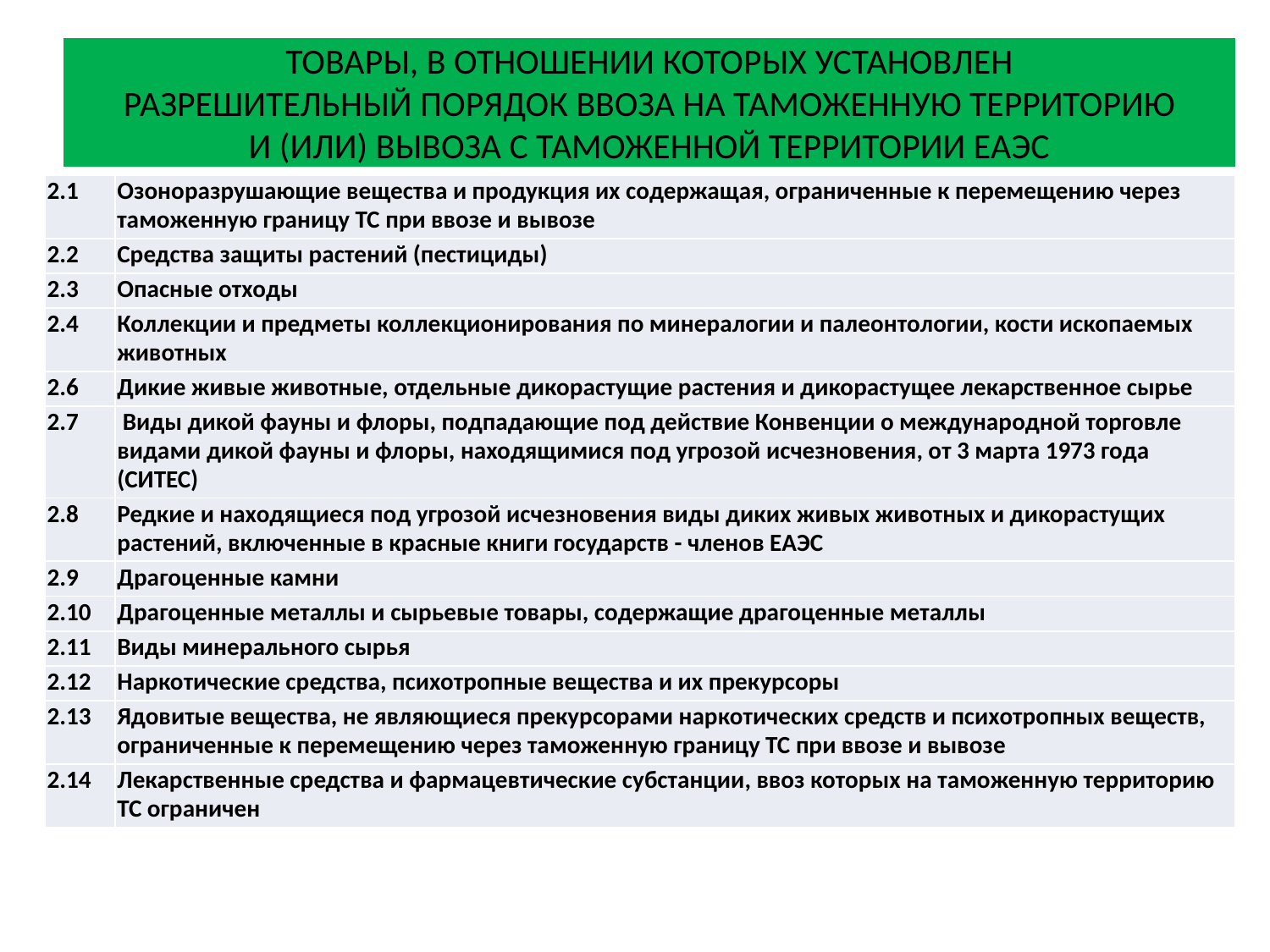

# ТОВАРЫ, В ОТНОШЕНИИ КОТОРЫХ УСТАНОВЛЕН РАЗРЕШИТЕЛЬНЫЙ ПОРЯДОК ВВОЗА НА ТАМОЖЕННУЮ ТЕРРИТОРИЮ И (ИЛИ) ВЫВОЗА С ТАМОЖЕННОЙ ТЕРРИТОРИИ ЕАЭС
| 2.1 | Озоноразрушающие вещества и продукция их содержащая, ограниченные к перемещению через таможенную границу ТС при ввозе и вывозе |
| --- | --- |
| 2.2 | Средства защиты растений (пестициды) |
| 2.3 | Опасные отходы |
| 2.4 | Коллекции и предметы коллекционирования по минералогии и палеонтологии, кости ископаемых животных |
| 2.6 | Дикие живые животные, отдельные дикорастущие растения и дикорастущее лекарственное сырье |
| 2.7 | Виды дикой фауны и флоры, подпадающие под действие Конвенции о международной торговле видами дикой фауны и флоры, находящимися под угрозой исчезновения, от 3 марта 1973 года (СИТЕС) |
| 2.8 | Редкие и находящиеся под угрозой исчезновения виды диких живых животных и дикорастущих растений, включенные в красные книги государств - членов ЕАЭС |
| 2.9 | Драгоценные камни |
| 2.10 | Драгоценные металлы и сырьевые товары, содержащие драгоценные металлы |
| 2.11 | Виды минерального сырья |
| 2.12 | Наркотические средства, психотропные вещества и их прекурсоры |
| 2.13 | Ядовитые вещества, не являющиеся прекурсорами наркотических средств и психотропных веществ, ограниченные к перемещению через таможенную границу ТС при ввозе и вывозе |
| 2.14 | Лекарственные средства и фармацевтические субстанции, ввоз которых на таможенную территорию ТС ограничен |